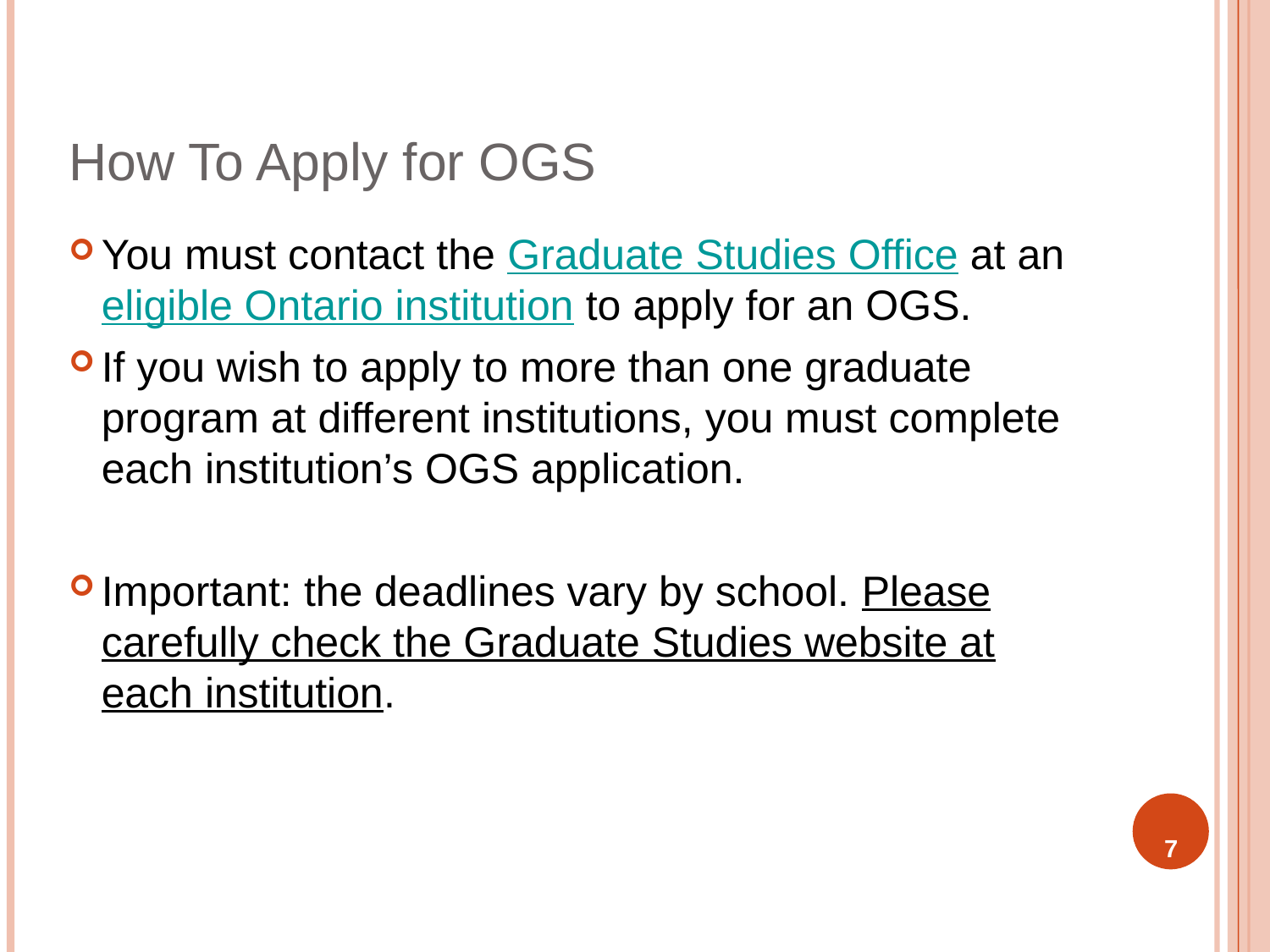

# How To Apply for OGS
You must contact the Graduate Studies Office at an eligible Ontario institution to apply for an OGS.
If you wish to apply to more than one graduate program at different institutions, you must complete each institution’s OGS application.

Important: the deadlines vary by school. Please carefully check the Graduate Studies website at each institution.

7